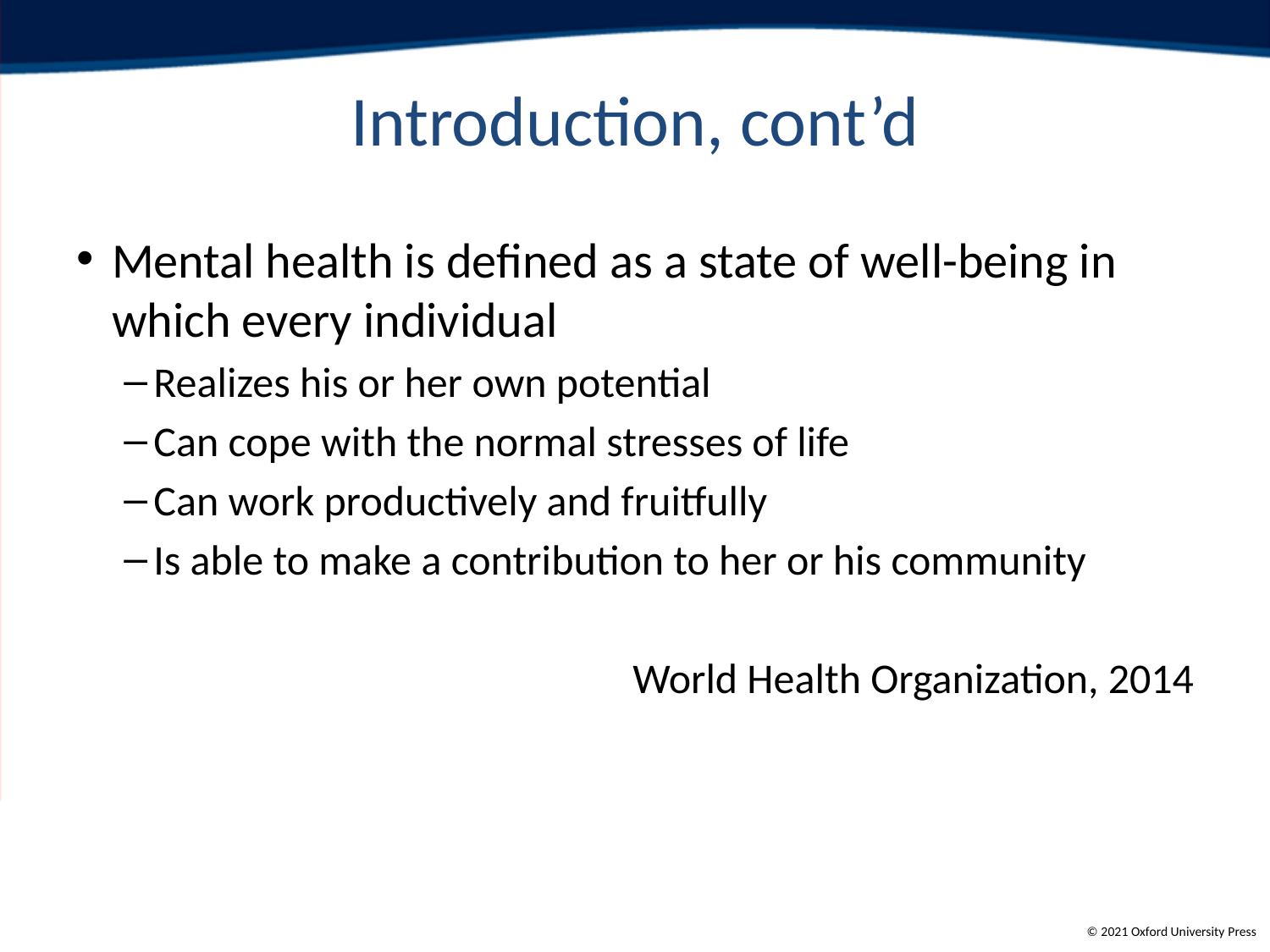

# Introduction, cont’d
Mental health is defined as a state of well-being in which every individual
Realizes his or her own potential
Can cope with the normal stresses of life
Can work productively and fruitfully
Is able to make a contribution to her or his community

World Health Organization, 2014